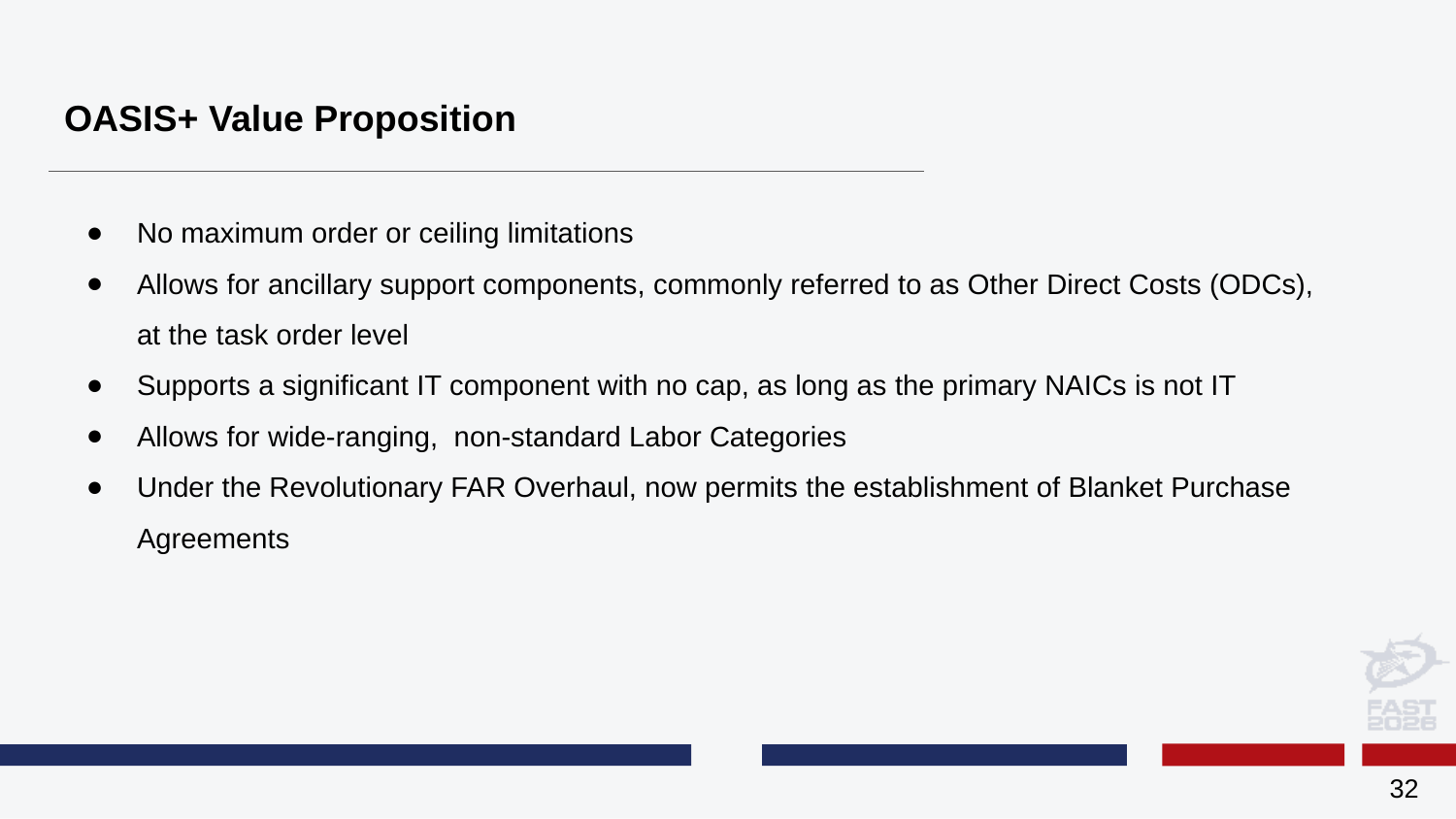

# OASIS+ Value Proposition Cont’d.
No maximum order or ceiling limitations
Allows for ancillary support components, commonly referred to as Other Direct Costs (ODCs), at the task order level
Supports a significant IT component with no cap, as long as the primary NAICs is not IT
Allows for wide-ranging,  non-standard Labor Categories
Under the Revolutionary FAR Overhaul, now permits the establishment of Blanket Purchase Agreements

32